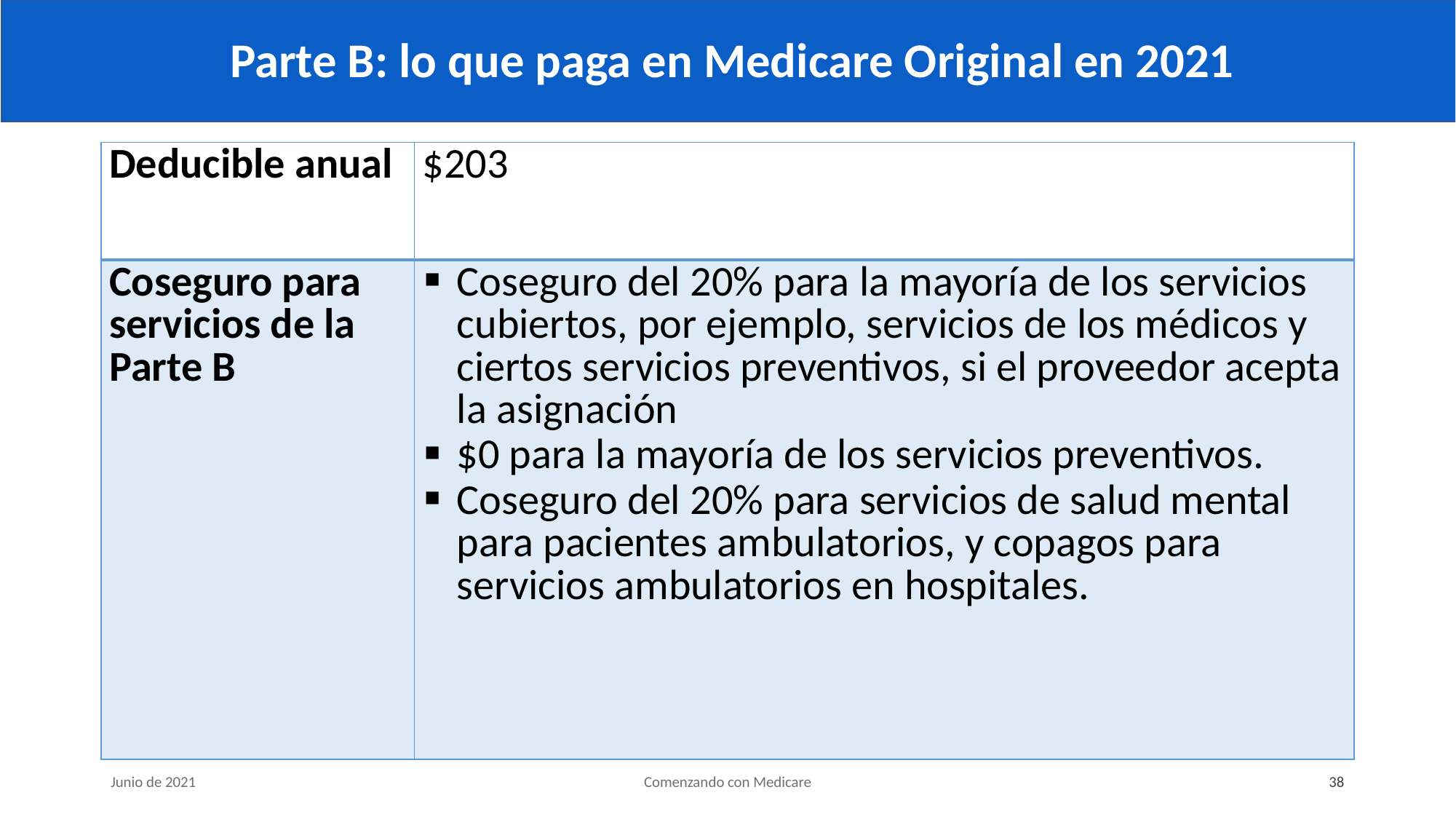

# Parte B: lo que paga en Medicare Original en 2021
| Deducible anual | $203 |
| --- | --- |
| Coseguro para servicios de la Parte B | Coseguro del 20% para la mayoría de los servicios cubiertos, por ejemplo, servicios de los médicos y ciertos servicios preventivos, si el proveedor acepta la asignación $0 para la mayoría de los servicios preventivos. Coseguro del 20% para servicios de salud mental para pacientes ambulatorios, y copagos para servicios ambulatorios en hospitales. |
Junio de 2021
Comenzando con Medicare